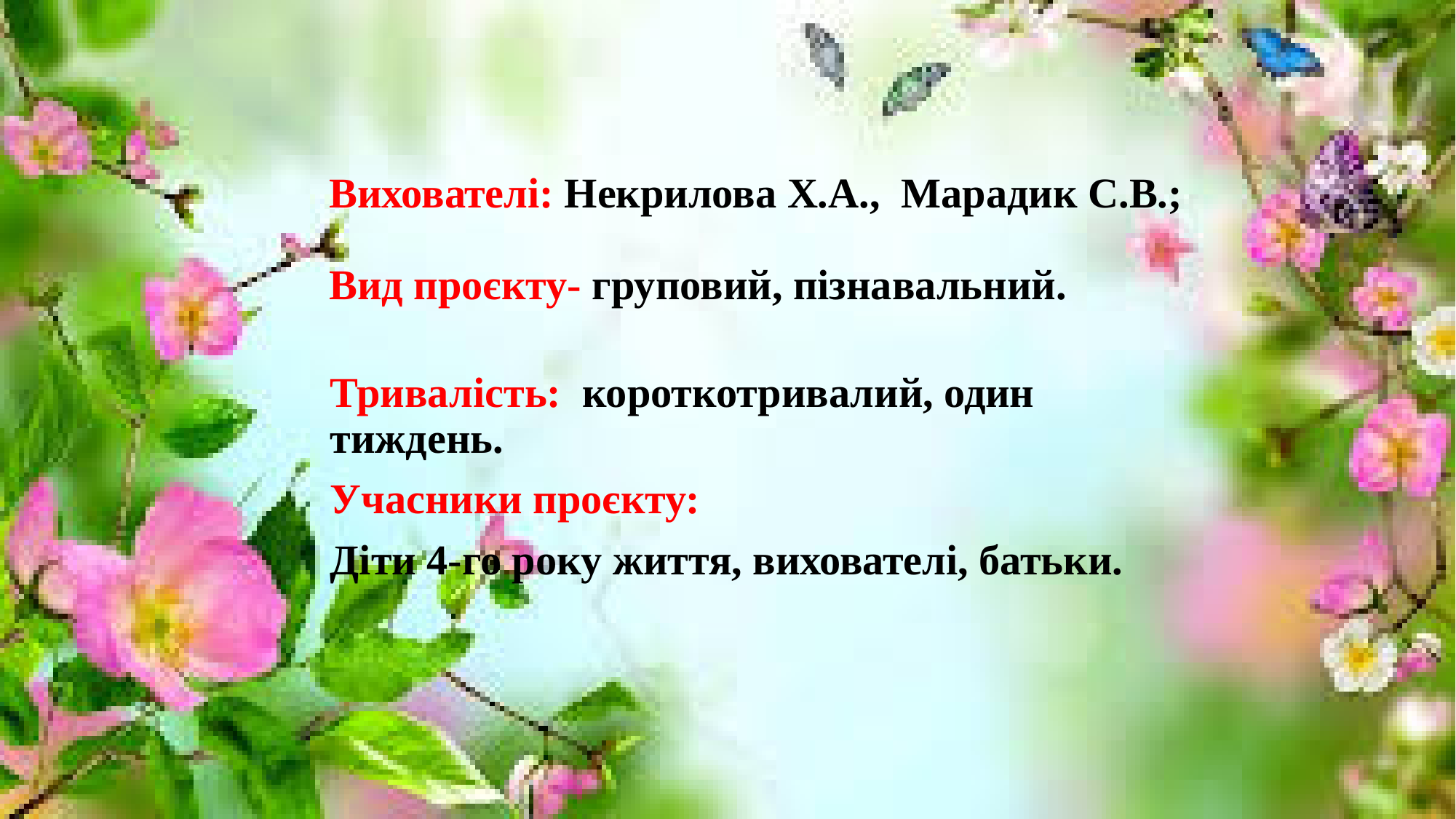

# Вихователі: Некрилова Х.А.,  Марадик С.В.; Вид проєкту- груповий, пізнавальний.
Тривалість:  короткотривалий, один тиждень.
Учасники проєкту:
Діти 4-го року життя, вихователі, батьки.